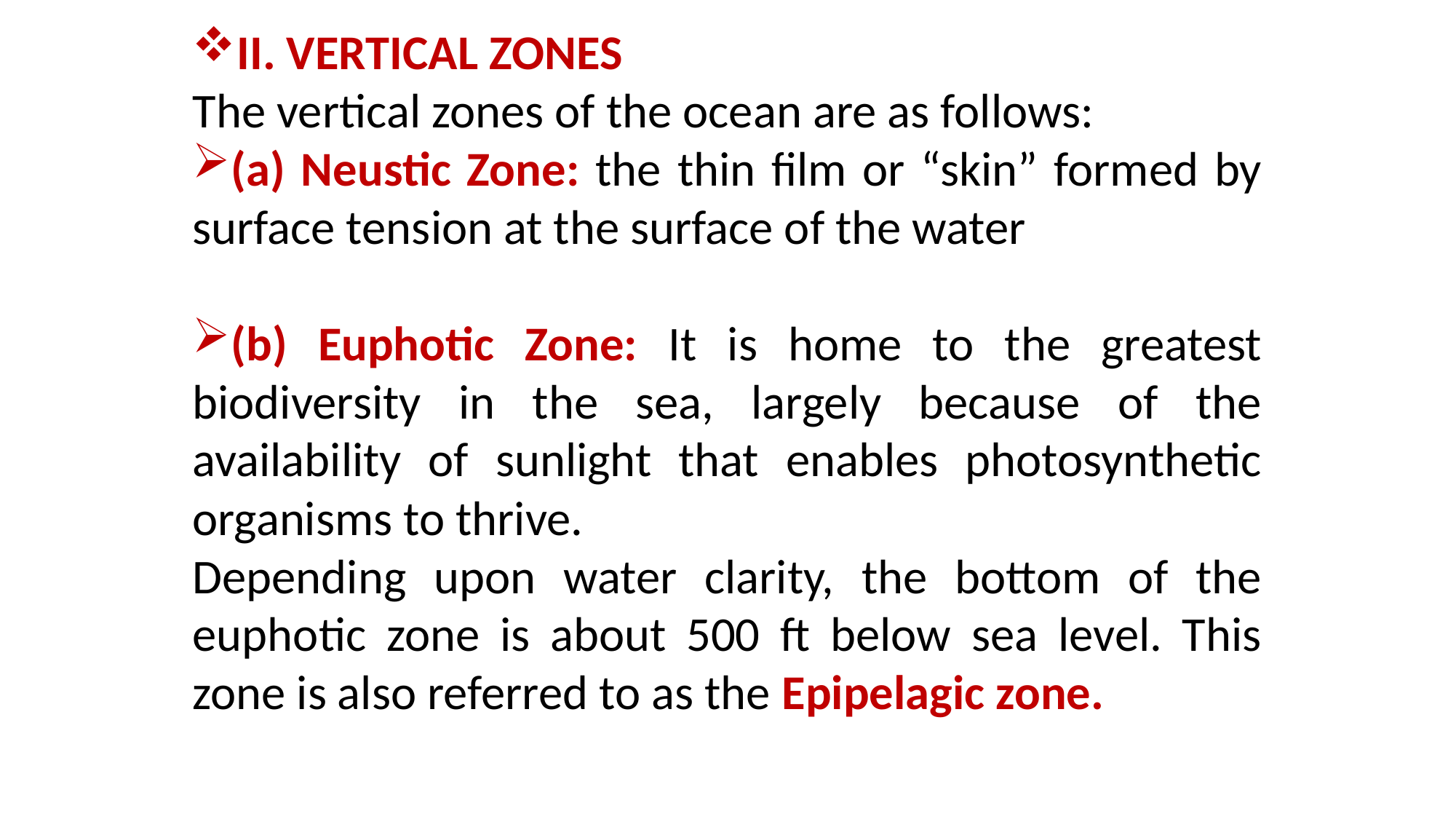

II. VERTICAL ZONES
The vertical zones of the ocean are as follows:
(a) Neustic Zone: the thin film or “skin” formed by surface tension at the surface of the water

(b) Euphotic Zone: It is home to the greatest biodiversity in the sea, largely because of the availability of sunlight that enables photosynthetic organisms to thrive.
Depending upon water clarity, the bottom of the euphotic zone is about 500 ft below sea level. This zone is also referred to as the Epipelagic zone.